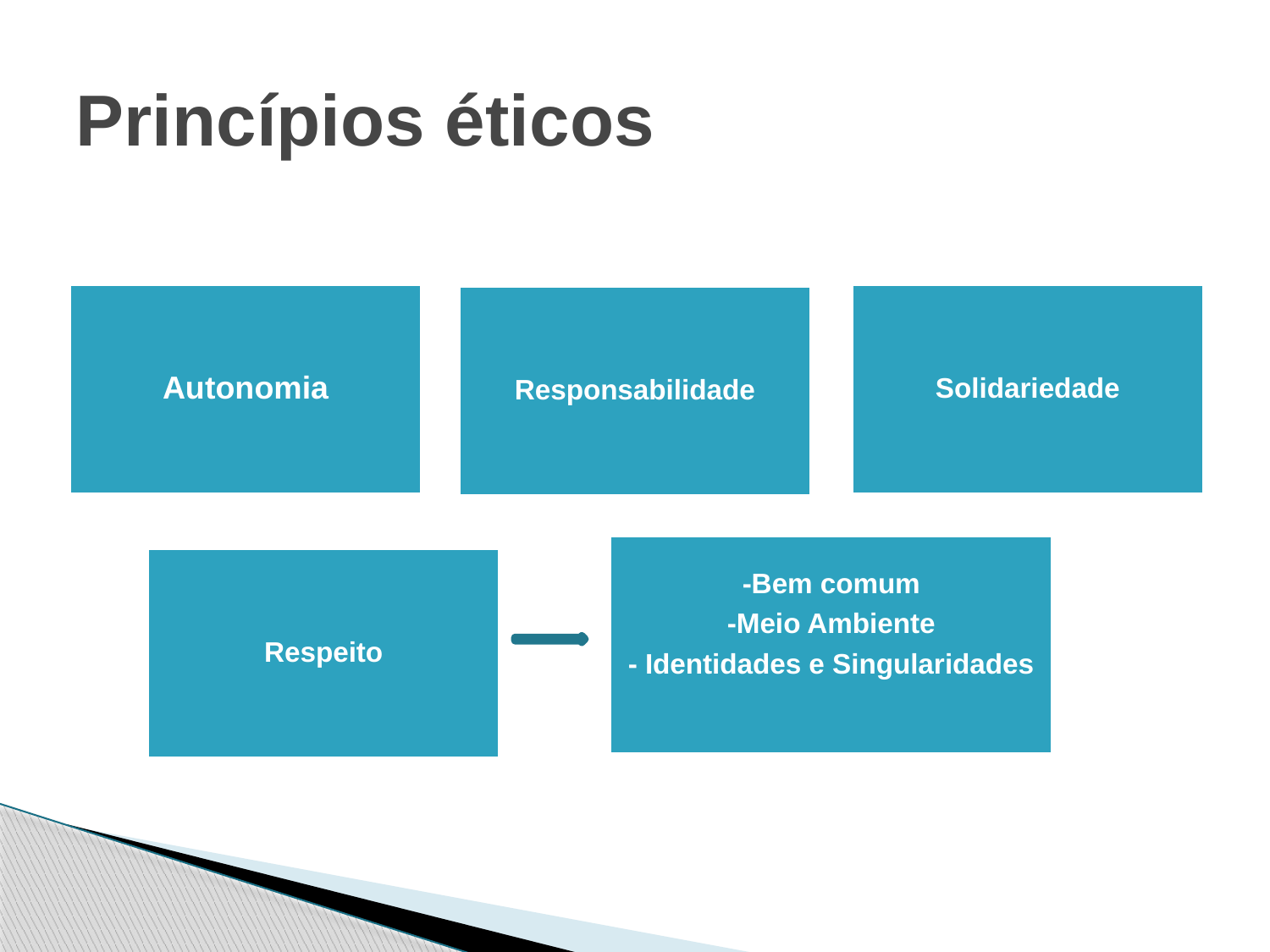

# Princípios éticos
Autonomia
Responsabilidade
Solidariedade
Respeito
-Bem comum
-Meio Ambiente
- Identidades e Singularidades